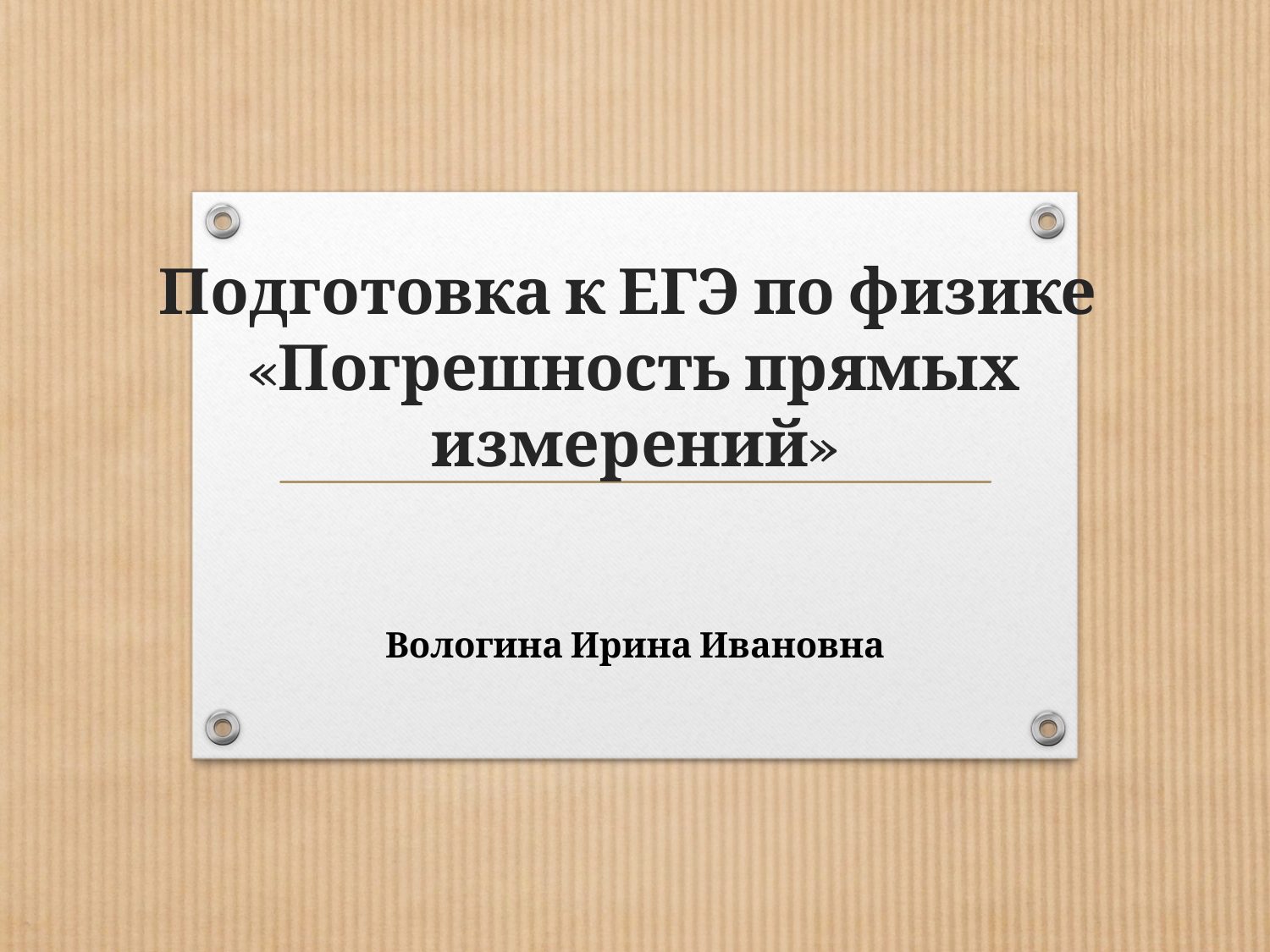

# Подготовка к ЕГЭ по физике «Погрешность прямых измерений»
Вологина Ирина Ивановна